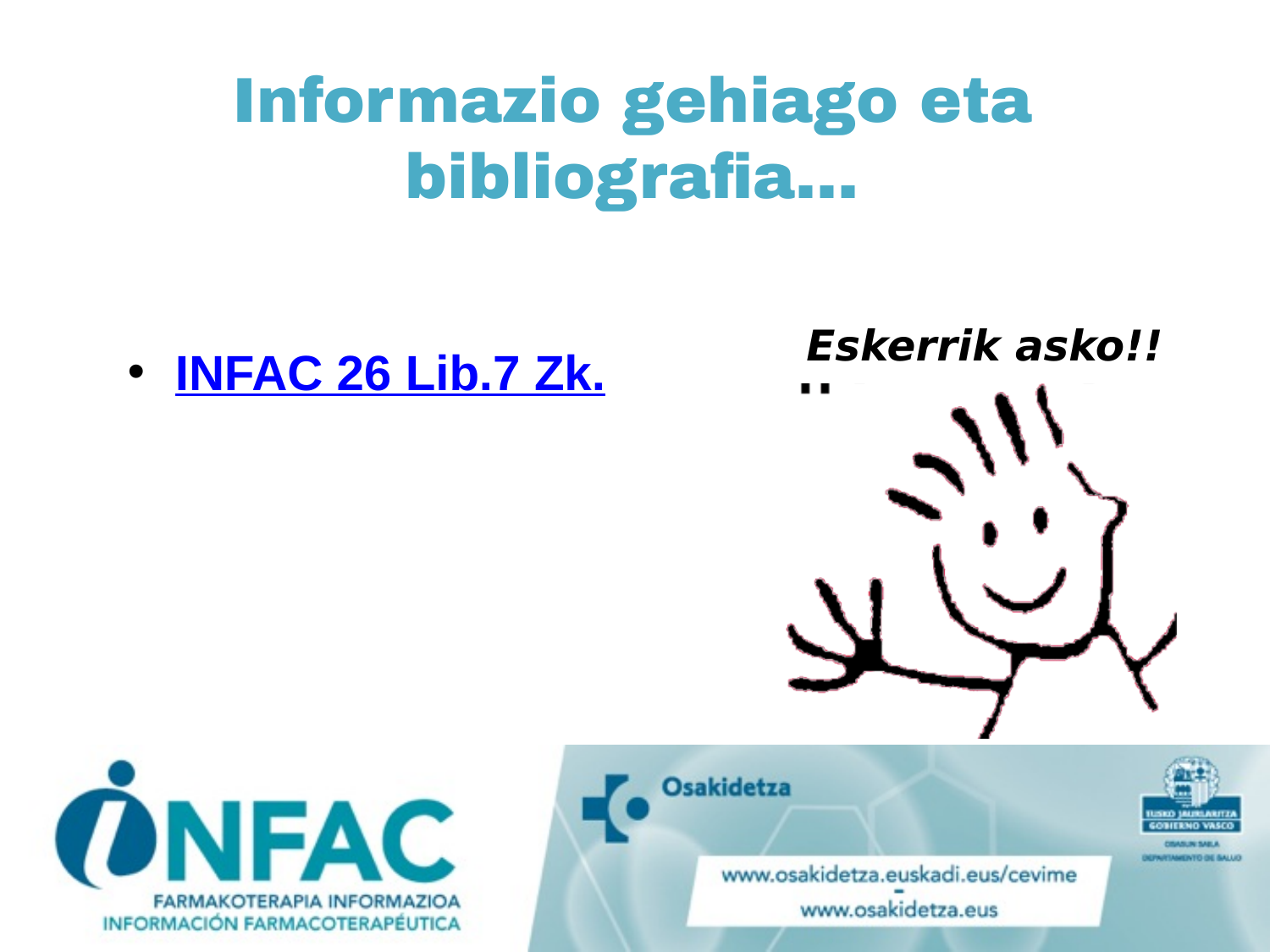

# Informazio gehiago eta bibliografia…

INFAC 26 Lib.7 Zk.